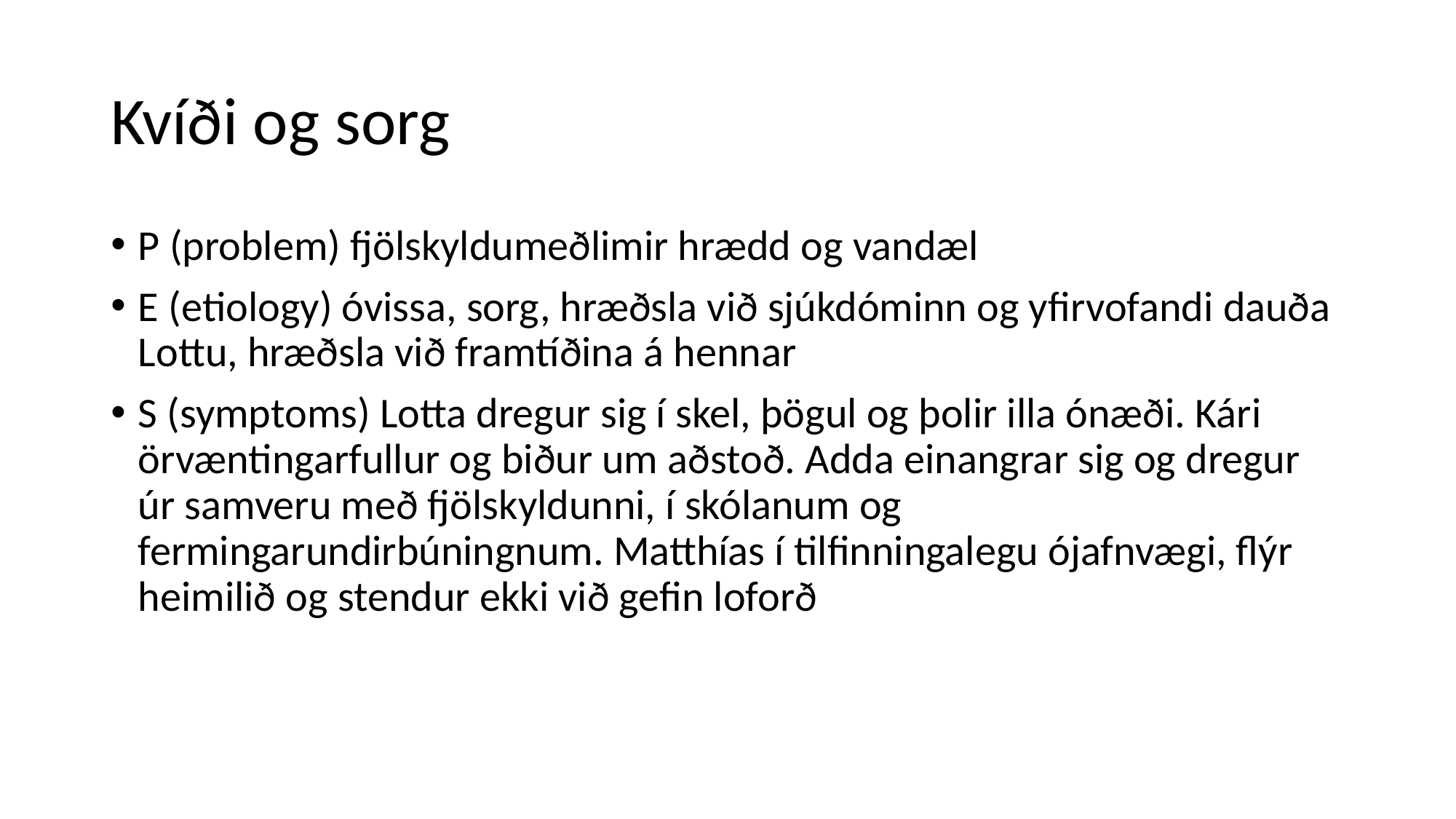

# Kvíði og sorg
P (problem) fjölskyldumeðlimir hrædd og vandæl
E (etiology) óvissa, sorg, hræðsla við sjúkdóminn og yfirvofandi dauða Lottu, hræðsla við framtíðina á hennar
S (symptoms) Lotta dregur sig í skel, þögul og þolir illa ónæði. Kári örvæntingarfullur og biður um aðstoð. Adda einangrar sig og dregur úr samveru með fjölskyldunni, í skólanum og fermingarundirbúningnum. Matthías í tilfinningalegu ójafnvægi, flýr heimilið og stendur ekki við gefin loforð